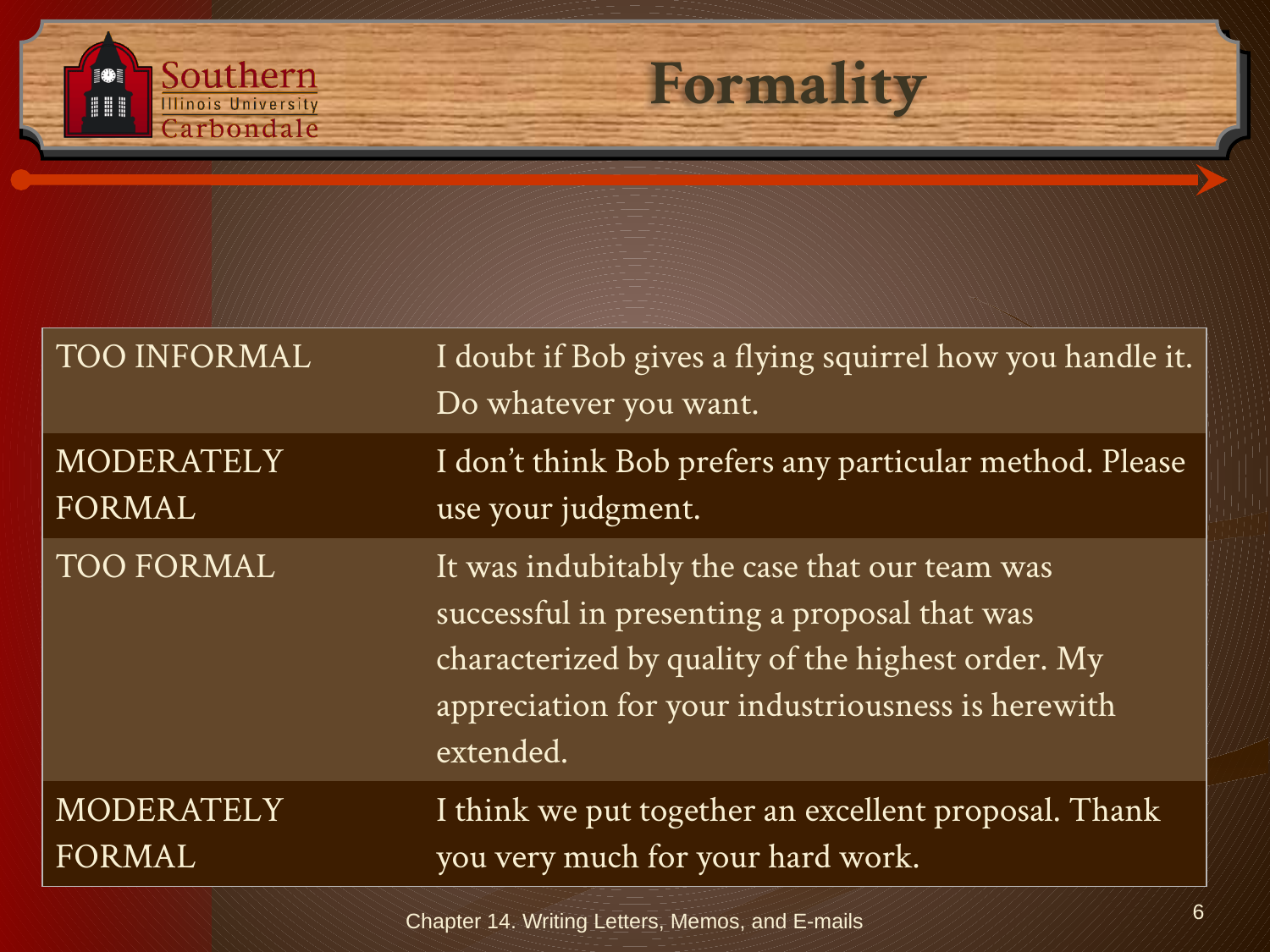

# Formality
| Too Informal | I doubt if Bob gives a flying squirrel how you handle it. Do whatever you want. |
| --- | --- |
| Moderately Formal | I don’t think Bob prefers any particular method. Please use your judgment. |
| Too Formal | It was indubitably the case that our team was successful in presenting a proposal that was characterized by quality of the highest order. My appreciation for your industriousness is herewith extended. |
| Moderately Formal | I think we put together an excellent proposal. Thank you very much for your hard work. |
Chapter 14. Writing Letters, Memos, and E-mails
6